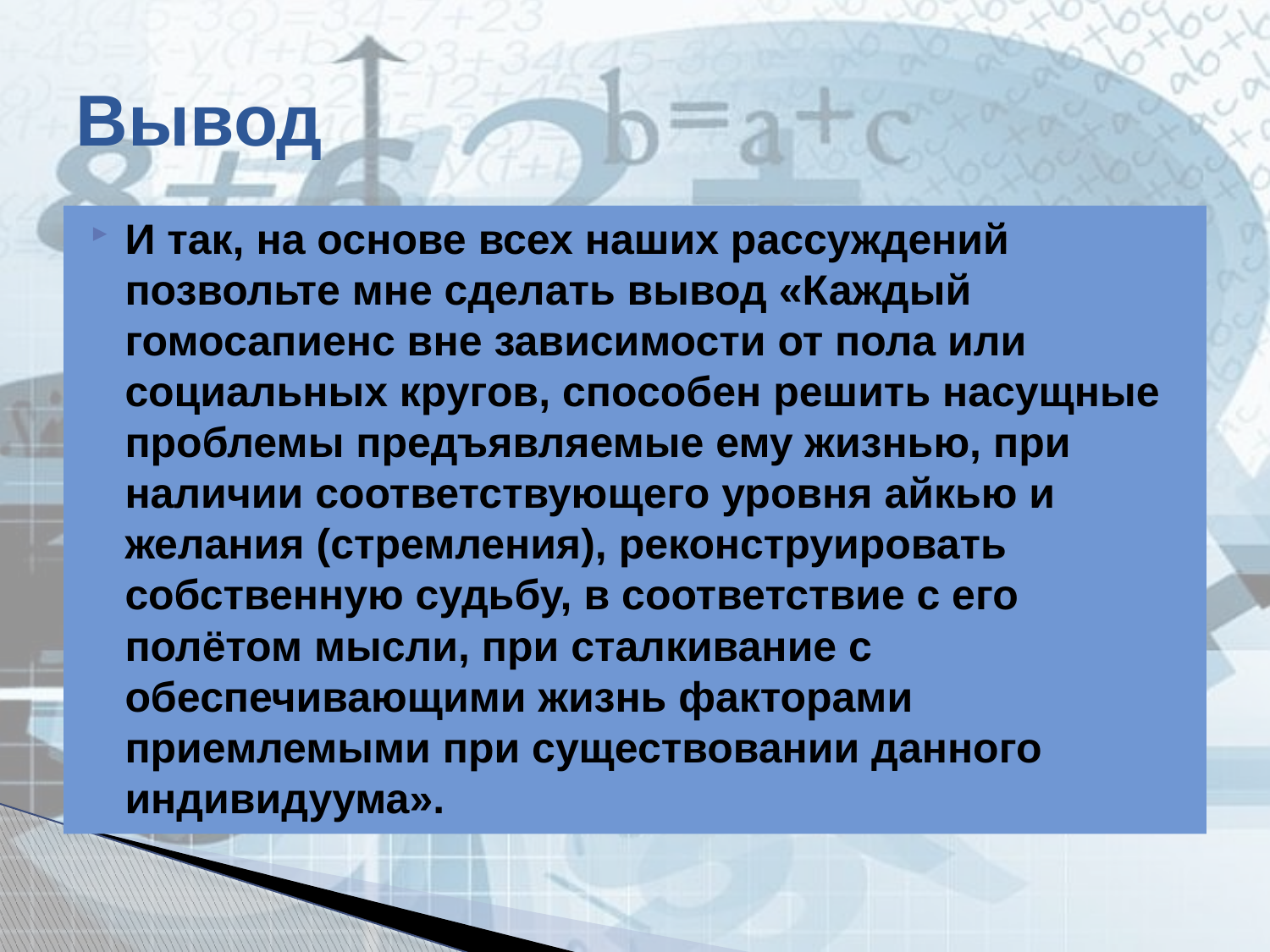

# Вывод
И так, на основе всех наших рассуждений позвольте мне сделать вывод «Каждый гомосапиенс вне зависимости от пола или социальных кругов, способен решить насущные проблемы предъявляемые ему жизнью, при наличии соответствующего уровня айкью и желания (стремления), реконструировать собственную судьбу, в соответствие с его полётом мысли, при сталкивание с обеспечивающими жизнь факторами приемлемыми при существовании данного индивидуума».